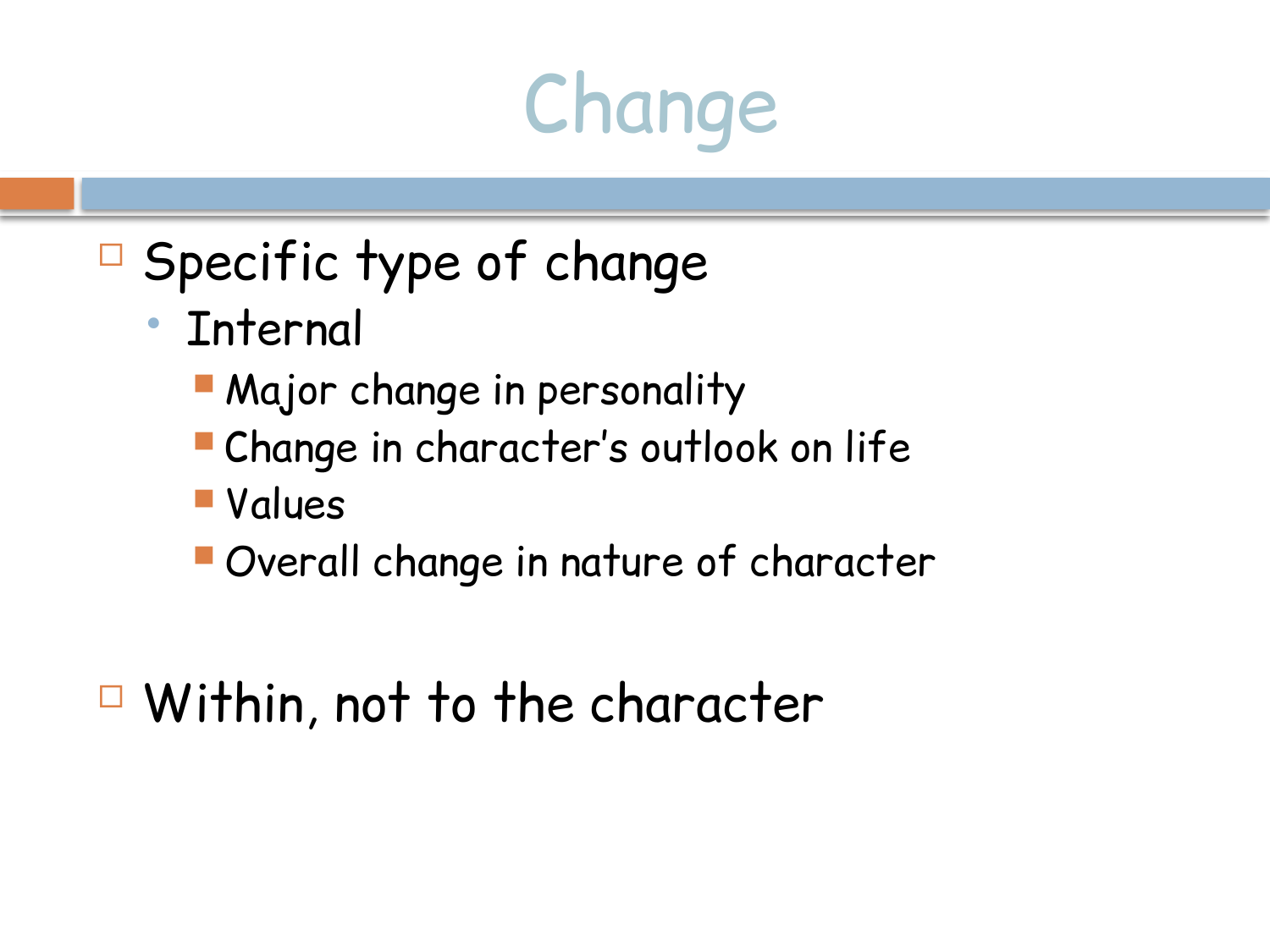

# Change
Specific type of change
Internal
Major change in personality
Change in character’s outlook on life
Values
Overall change in nature of character

Within, not to the character